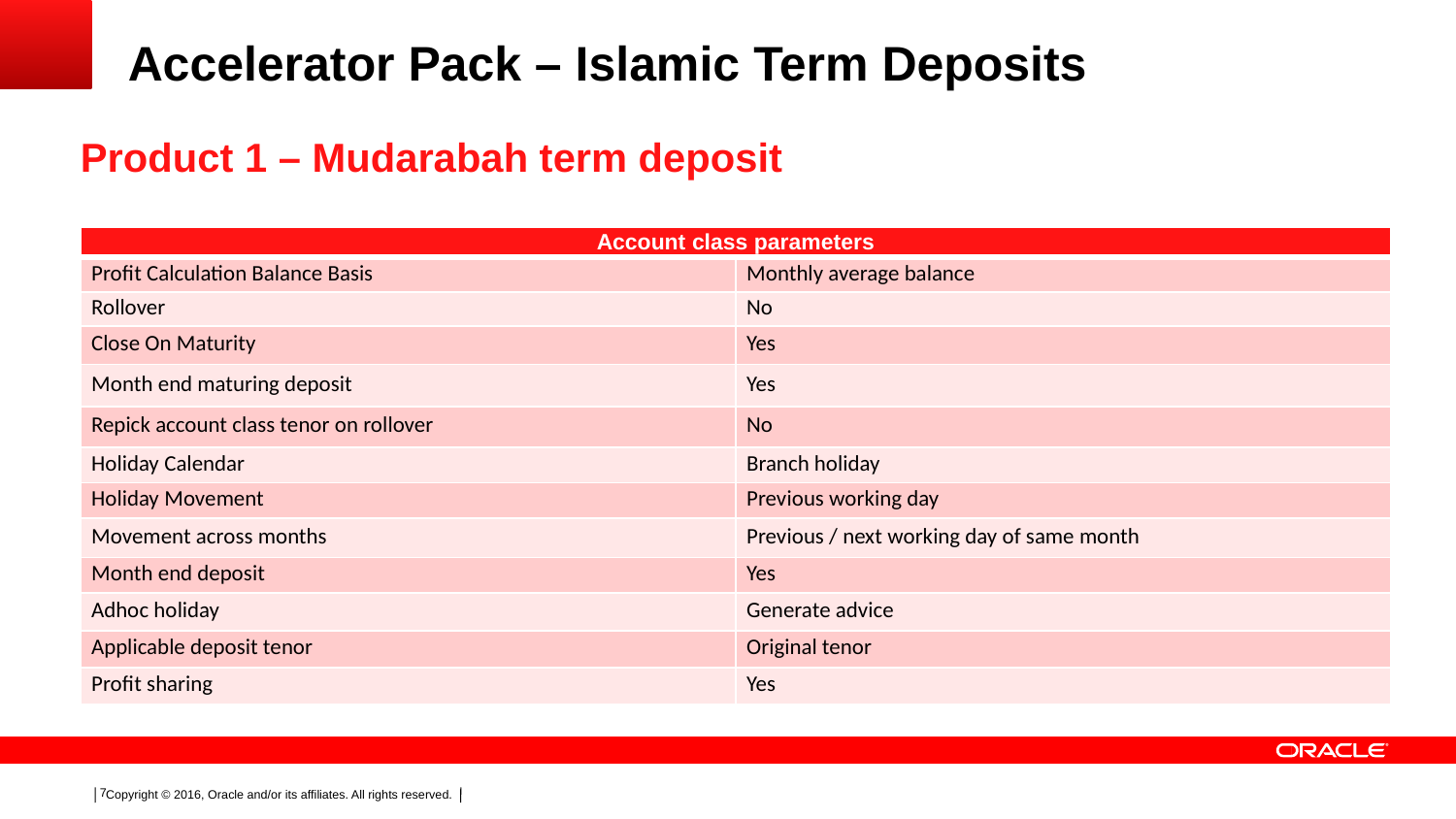

# Accelerator Pack – Islamic Term Deposits
Product 1 – Mudarabah term deposit

| Account class parameters |  |
| --- | --- |
| Profit Calculation Balance Basis | Monthly average balance |
| Rollover | No |
| Close On Maturity | Yes |
| Month end maturing deposit | Yes |
| Repick account class tenor on rollover | No |
| Holiday Calendar | Branch holiday |
| Holiday Movement | Previous working day |
| Movement across months | Previous / next working day of same month |
| Month end deposit | Yes |
| Adhoc holiday | Generate advice |
| Applicable deposit tenor | Original tenor |
| Profit sharing | Yes |